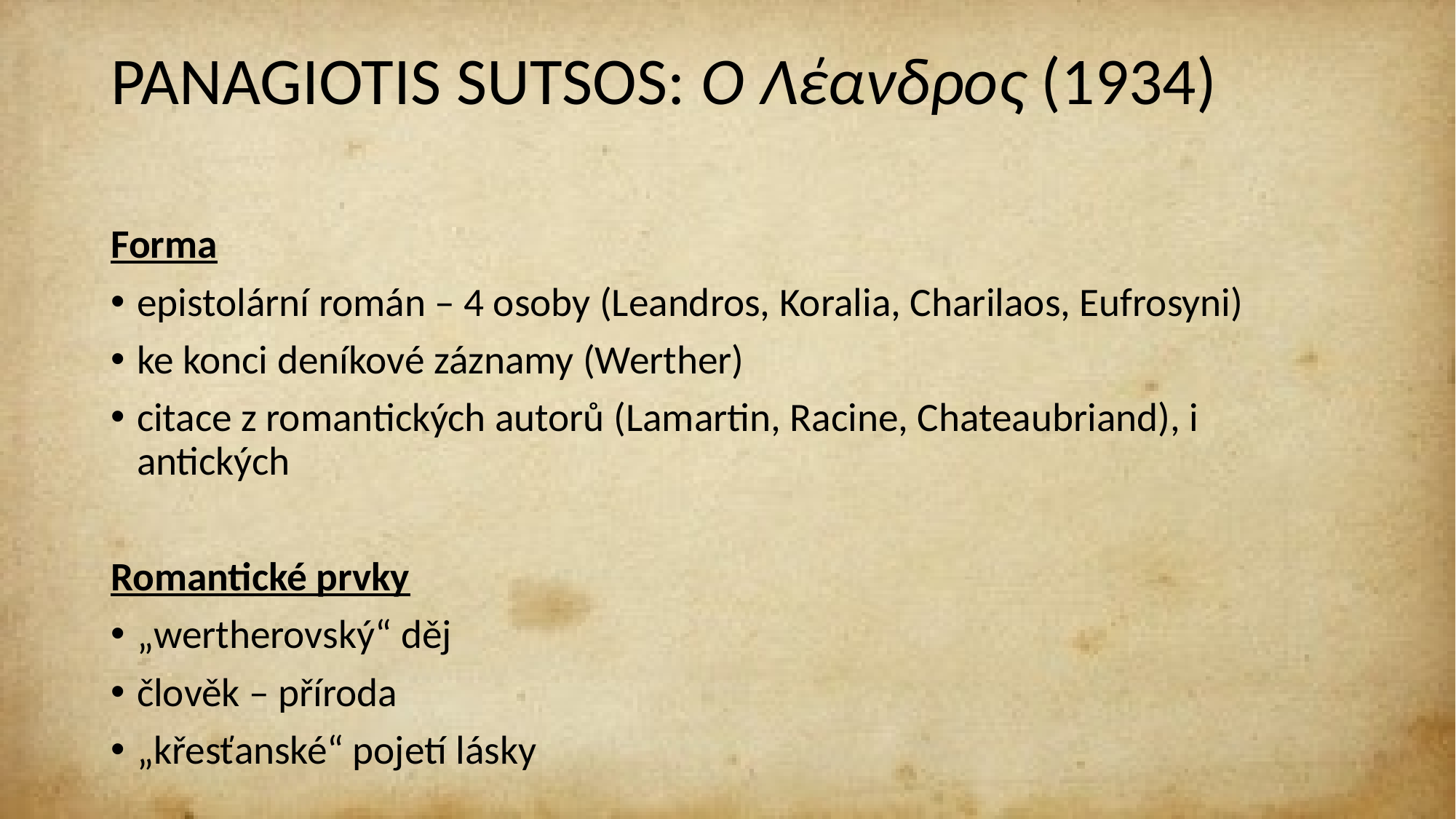

# PANAGIOTIS SUTSOS: Ο Λέανδρος (1934)
Forma
epistolární román – 4 osoby (Leandros, Koralia, Charilaos, Eufrosyni)
ke konci deníkové záznamy (Werther)
citace z romantických autorů (Lamartin, Racine, Chateaubriand), i antických

Romantické prvky
„wertherovský“ děj
člověk – příroda
„křesťanské“ pojetí lásky